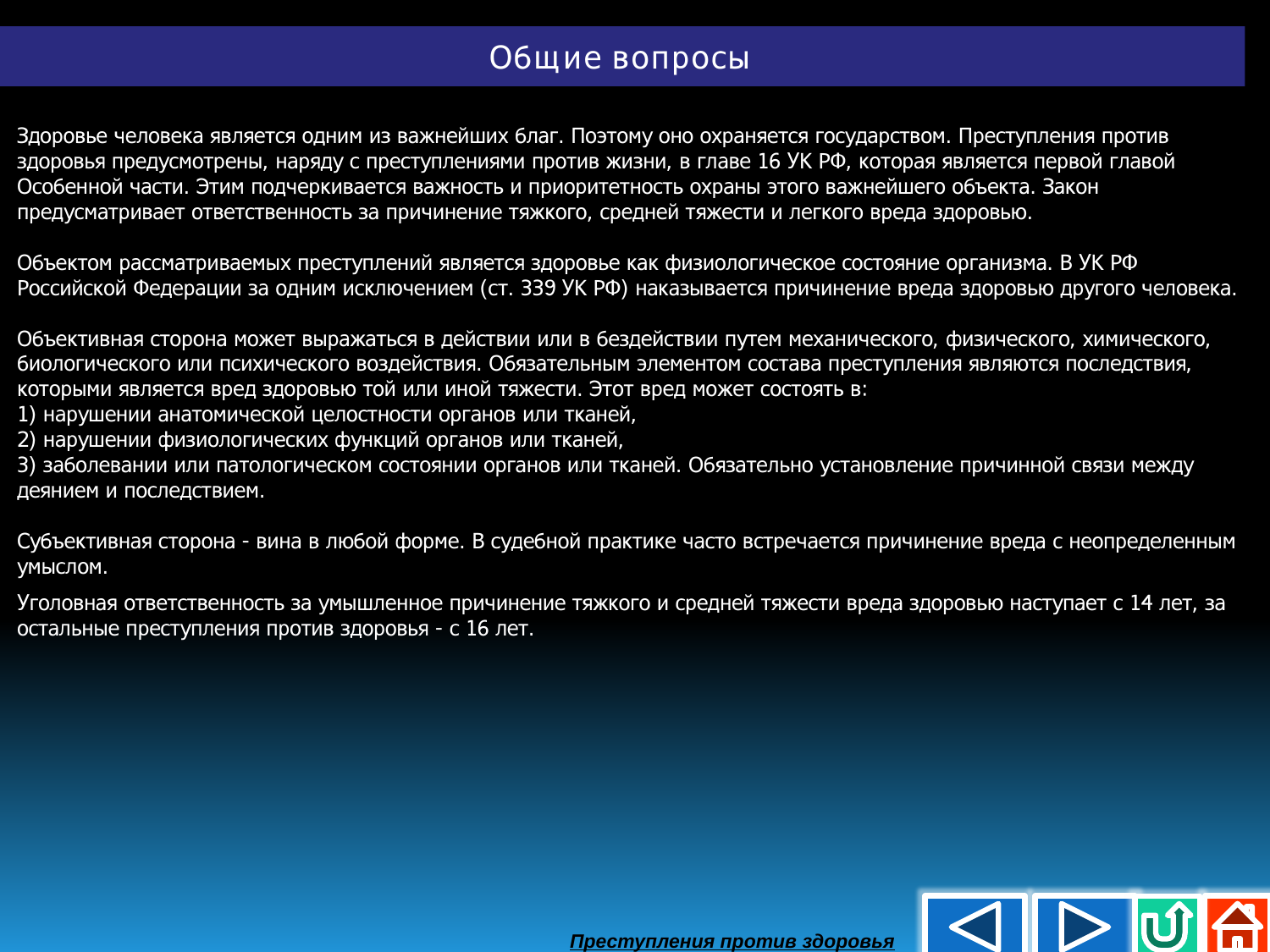

Общие вопросы
Здоровье человека является одним из важнейших благ. Поэтому оно охраняется государством. Преступления против здоровья предусмотрены, наряду с преступлениями против жизни, в главе 16 УК РФ, которая является первой главой Особенной части. Этим подчеркивается важность и приоритетность охраны этого важнейшего объекта. Закон предусматривает ответственность за причинение тяжкого, средней тяжести и легкого вреда здоровью.
Объектом рассматриваемых преступлений является здоровье как физиологическое состояние организма. В УК РФ Российской Федерации за одним исключением (ст. 339 УК РФ) наказывается причинение вреда здоровью другого человека.
Объективная сторона может выражаться в действии или в бездействии путем механического, физического, химического, биологического или психического воздействия. Обязательным элементом состава преступления являются последствия, которыми является вред здоровью той или иной тяжести. Этот вред может состоять в:
1) нарушении анатомической целостности органов или тканей,
2) нарушении физиологических функций органов или тканей,
3) заболевании или патологическом состоянии органов или тканей. Обязательно установление причинной связи между деянием и последствием.
Субъективная сторона - вина в любой форме. В судебной практике часто встречается причинение вреда с неопределенным умыслом.
Уголовная ответственность за умышленное причинение тяжкого и средней тяжести вреда здоровью наступает с 14 лет, за остальные преступления против здоровья - с 16 лет.

Преступления против здоровья